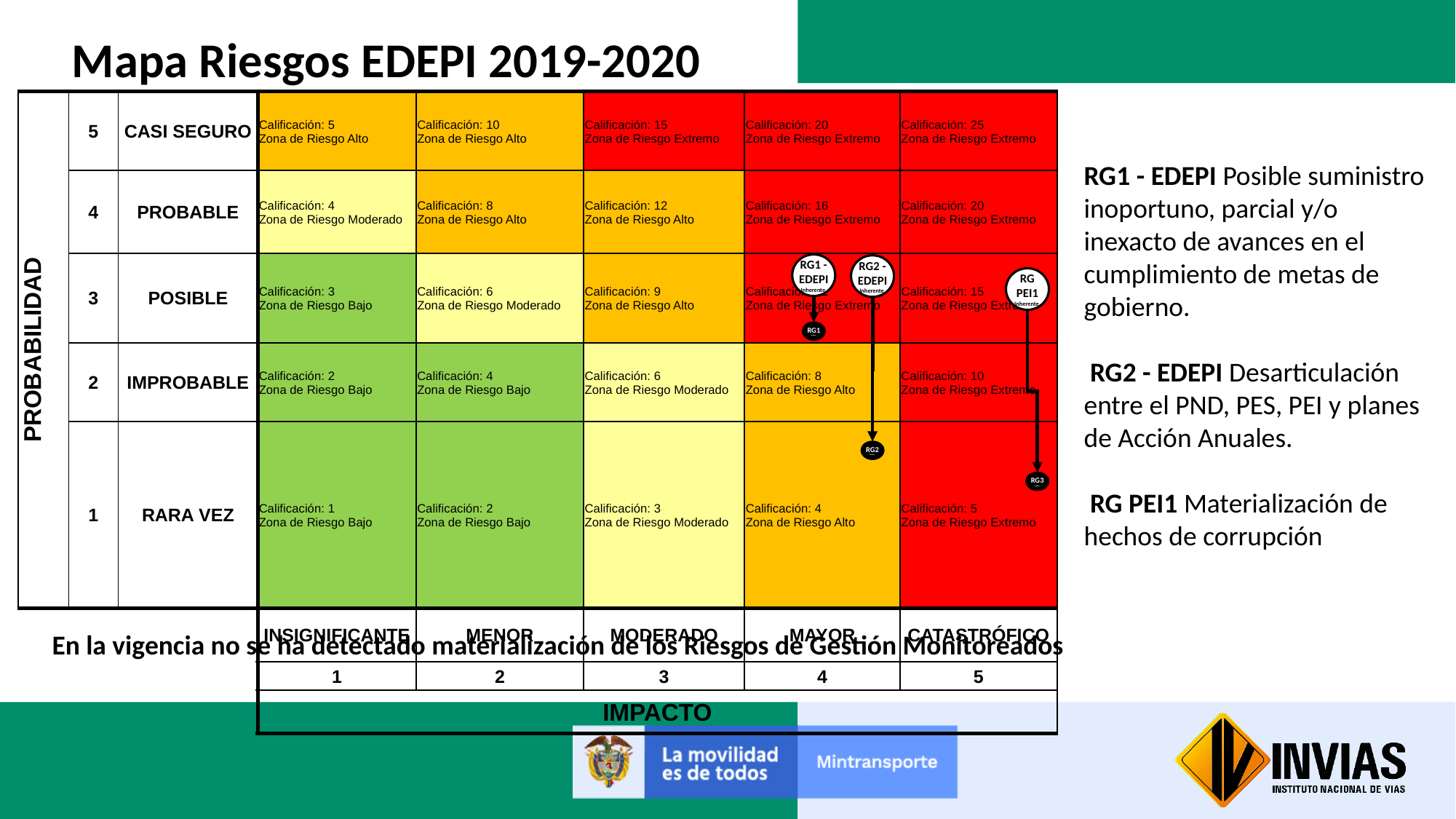

Mapa Riesgos EDEPI 2019-2020
| PROBABILIDAD | 5 | CASI SEGURO | Calificación: 5 Zona de Riesgo Alto | Calificación: 10 Zona de Riesgo Alto | Calificación: 15 Zona de Riesgo Extremo | Calificación: 20 Zona de Riesgo Extremo | Calificación: 25 Zona de Riesgo Extremo |
| --- | --- | --- | --- | --- | --- | --- | --- |
|  | 4 | PROBABLE | Calificación: 4 Zona de Riesgo Moderado | Calificación: 8 Zona de Riesgo Alto | Calificación: 12 Zona de Riesgo Alto | Calificación: 16 Zona de Riesgo Extremo | Calificación: 20 Zona de Riesgo Extremo |
|  | 3 | POSIBLE | Calificación: 3 Zona de Riesgo Bajo | Calificación: 6 Zona de Riesgo Moderado | Calificación: 9 Zona de Riesgo Alto | Calificación: 12 Zona de Riesgo Extremo | Calificación: 15 Zona de Riesgo Extremo |
|  | 2 | IMPROBABLE | Calificación: 2 Zona de Riesgo Bajo | Calificación: 4 Zona de Riesgo Bajo | Calificación: 6 Zona de Riesgo Moderado | Calificación: 8 Zona de Riesgo Alto | Calificación: 10 Zona de Riesgo Extremo |
|  | 1 | RARA VEZ | Calificación: 1 Zona de Riesgo Bajo | Calificación: 2 Zona de Riesgo Bajo | Calificación: 3 Zona de Riesgo Moderado | Calificación: 4 Zona de Riesgo Alto | Calificación: 5 Zona de Riesgo Extremo |
|  |  |  | INSIGNIFICANTE | MENOR | MODERADO | MAYOR | CATASTRÓFICO |
|  |  |  | 1 | 2 | 3 | 4 | 5 |
|  |  |  | IMPACTO |  |  |  |  |
RG1 - EDEPI Posible suministro inoportuno, parcial y/o inexacto de avances en el cumplimiento de metas de gobierno.

 RG2 - EDEPI Desarticulación entre el PND, PES, PEI y planes de Acción Anuales.

 RG PEI1 Materialización de hechos de corrupción
RG1 - EDEPI Inherente
RG2 - EDEPI Inherente
RG PEI1 Inherente
RG1
Residual
RG2
Residual
RG3
Residual
En la vigencia no se ha detectado materialización de los Riesgos de Gestión Monitoreados